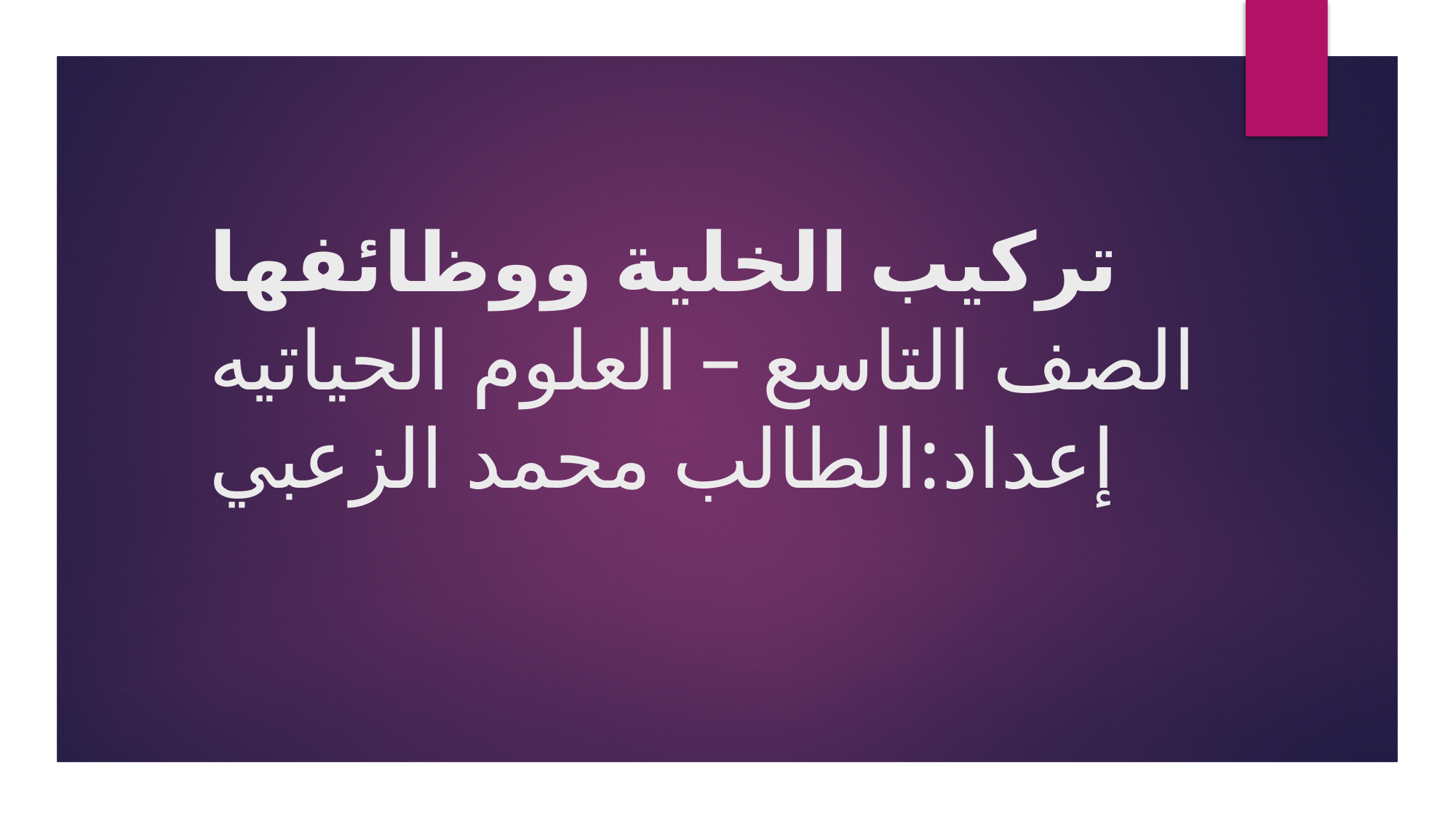

# تركيب الخلية ووظائفها الصف التاسع – العلوم الحياتيه إعداد:الطالب محمد الزعبي